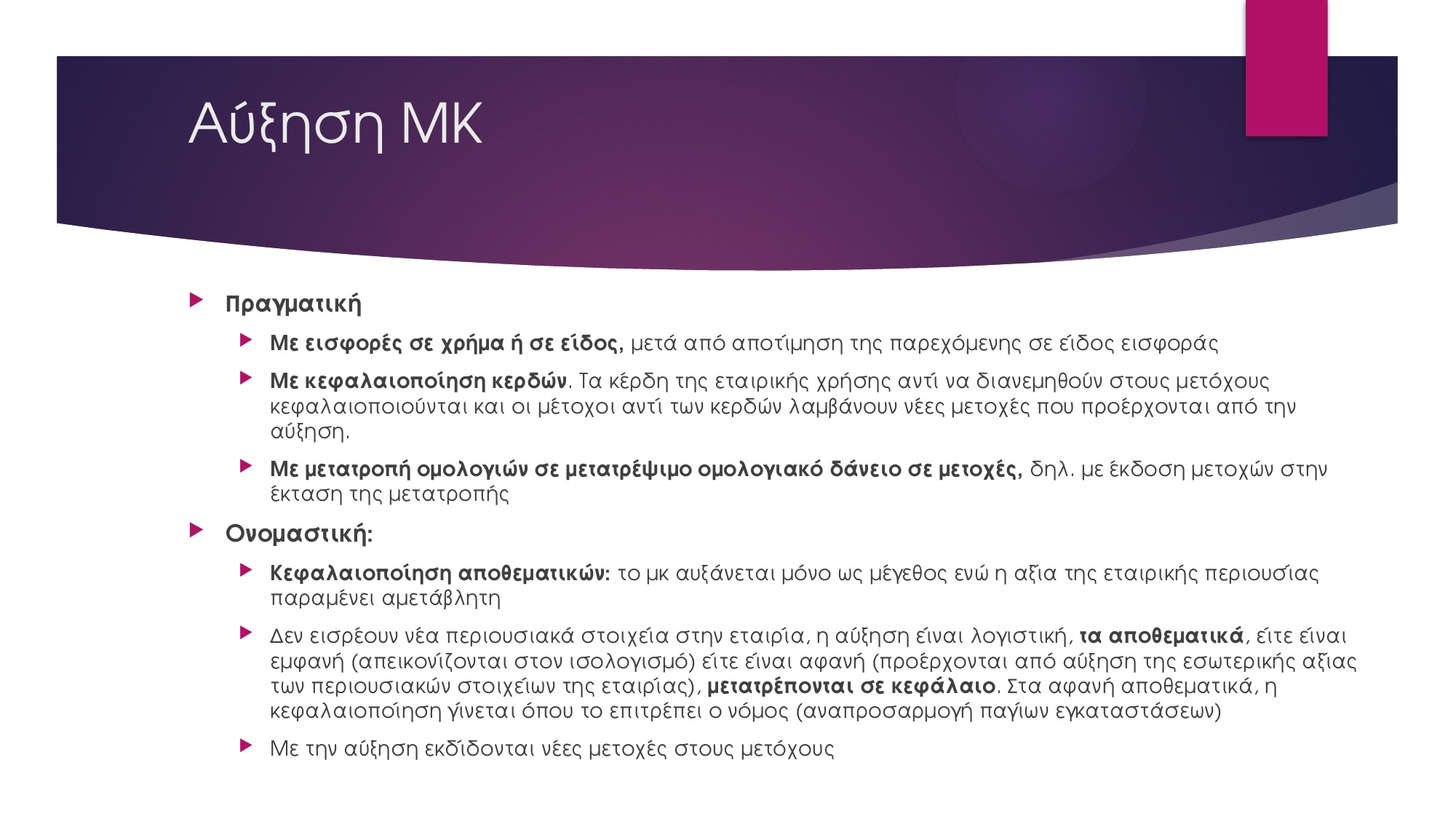

# Αύξηση ΜΚ
Πραγματική
Με εισφορές σε χρήμα ή σε είδος, μετά από αποτίμηση της παρεχόμενης σε είδος εισφοράς
Με κεφαλαιοποίηση κερδών. Τα κέρδη της εταιρικής χρήσης αντί να διανεμηθούν στους μετόχους κεφαλαιοποιούνται και οι μέτοχοι αντί των κερδών λαμβάνουν νέες μετοχές που προέρχονται από την αύξηση.
Με μετατροπή ομολογιών σε μετατρέψιμο ομολογιακό δάνειο σε μετοχές, δηλ. με έκδοση μετοχών στην έκταση της μετατροπής
Ονομαστική:
Κεφαλαιοποίηση αποθεματικών: το μκ αυξάνεται μόνο ως μέγεθος ενώ η αξία της εταιρικής περιουσίας παραμένει αμετάβλητη
Δεν εισρέουν νέα περιουσιακά στοιχεία στην εταιρία, η αύξηση είναι λογιστική, τα αποθεματικά, είτε είναι εμφανή (απεικονίζονται στον ισολογισμό) είτε είναι αφανή (προέρχονται από αύξηση της εσωτερικής αξίας των περιουσιακών στοιχείων της εταιρίας), μετατρέπονται σε κεφάλαιο. Στα αφανή αποθεματικά, η κεφαλαιοποίηση γίνεται όπου το επιτρέπει ο νόμος (αναπροσαρμογή παγίων εγκαταστάσεων)
Με την αύξηση εκδίδονται νέες μετοχές στους μετόχους